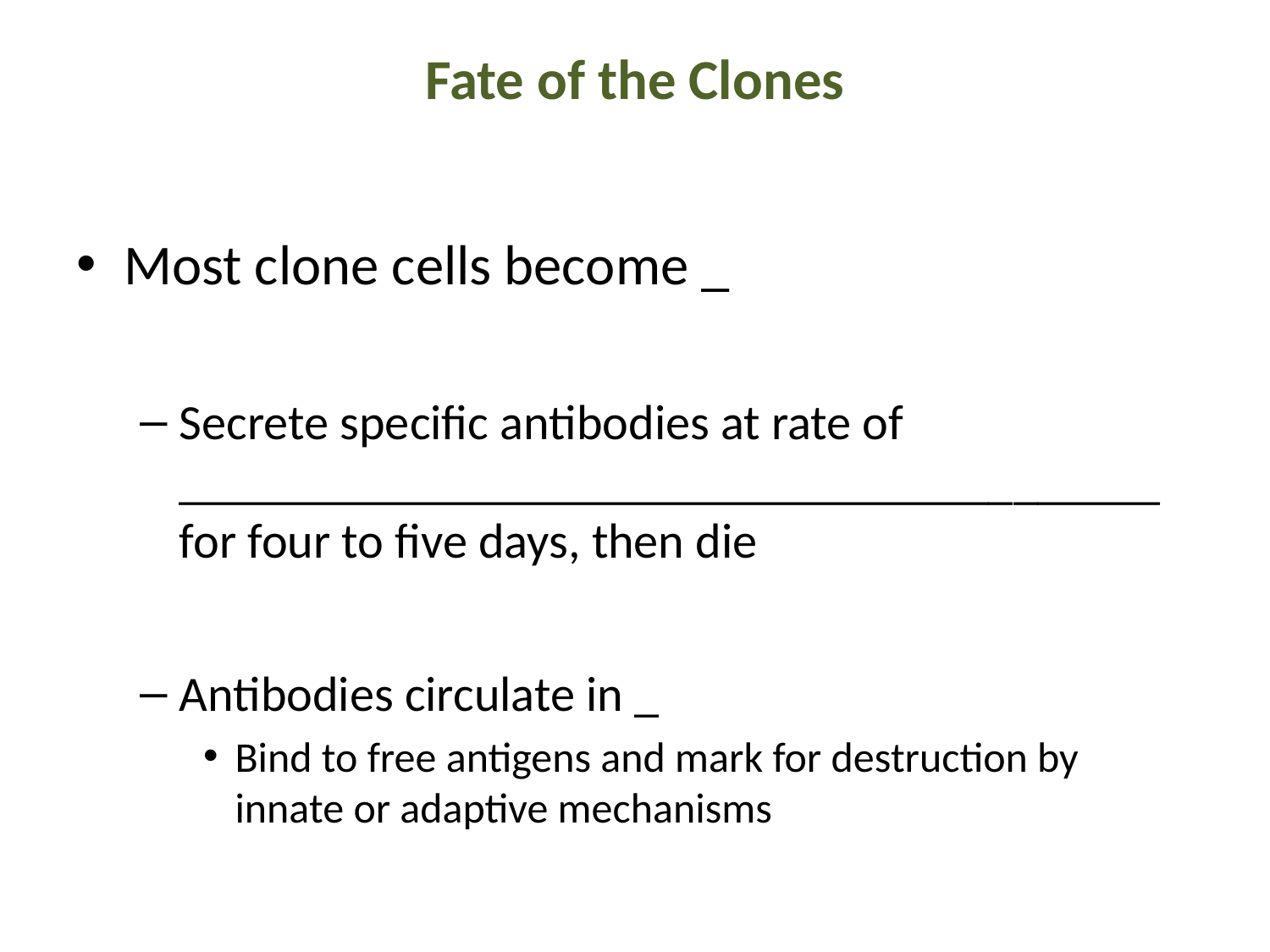

# Fate of the Clones
Most clone cells become _

Secrete specific antibodies at rate of ________________________________________ for four to five days, then die

Antibodies circulate in _
Bind to free antigens and mark for destruction by innate or adaptive mechanisms